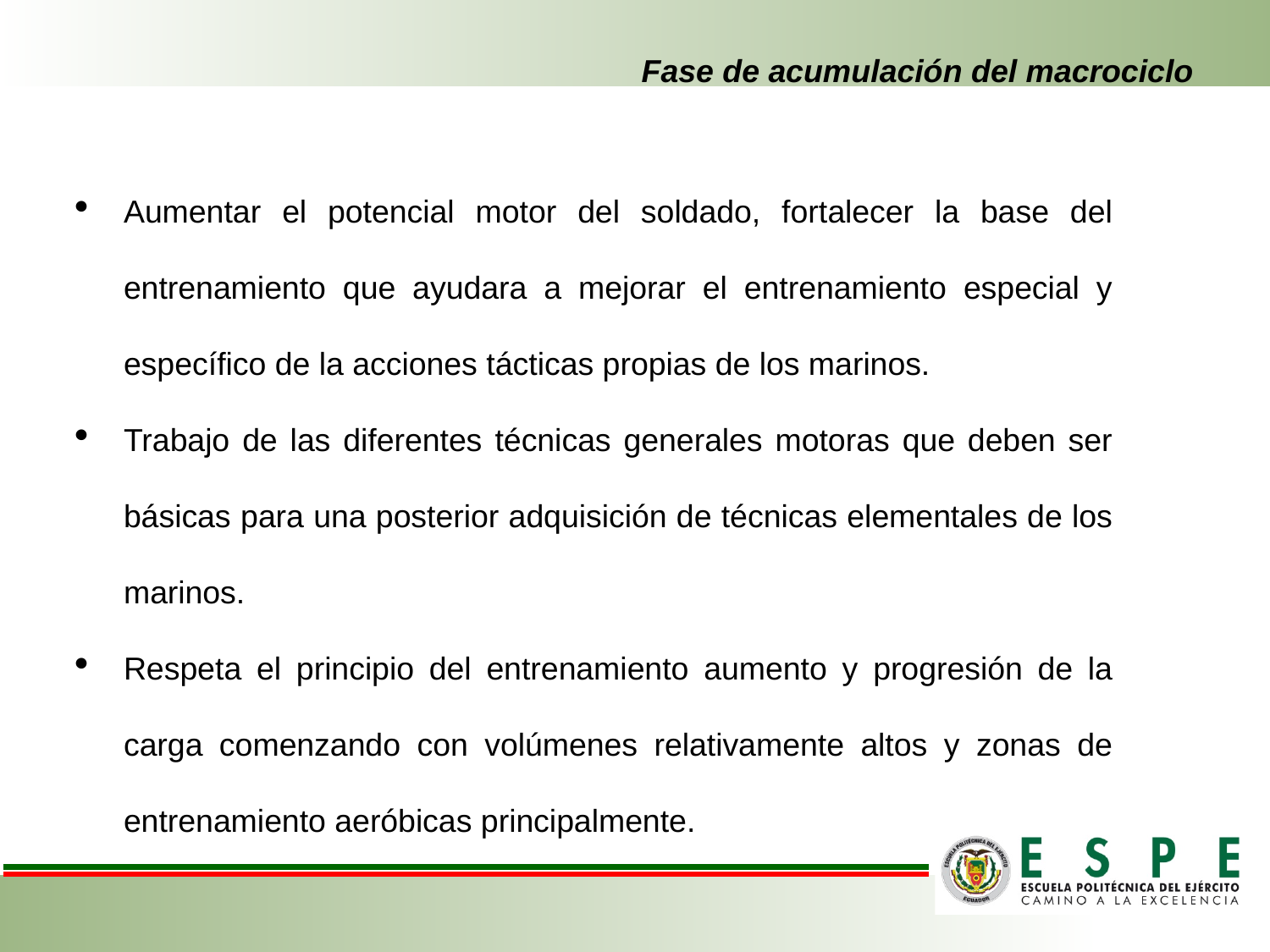

# Fase de acumulación del macrociclo
Aumentar el potencial motor del soldado, fortalecer la base del entrenamiento que ayudara a mejorar el entrenamiento especial y específico de la acciones tácticas propias de los marinos.
Trabajo de las diferentes técnicas generales motoras que deben ser básicas para una posterior adquisición de técnicas elementales de los marinos.
Respeta el principio del entrenamiento aumento y progresión de la carga comenzando con volúmenes relativamente altos y zonas de entrenamiento aeróbicas principalmente.